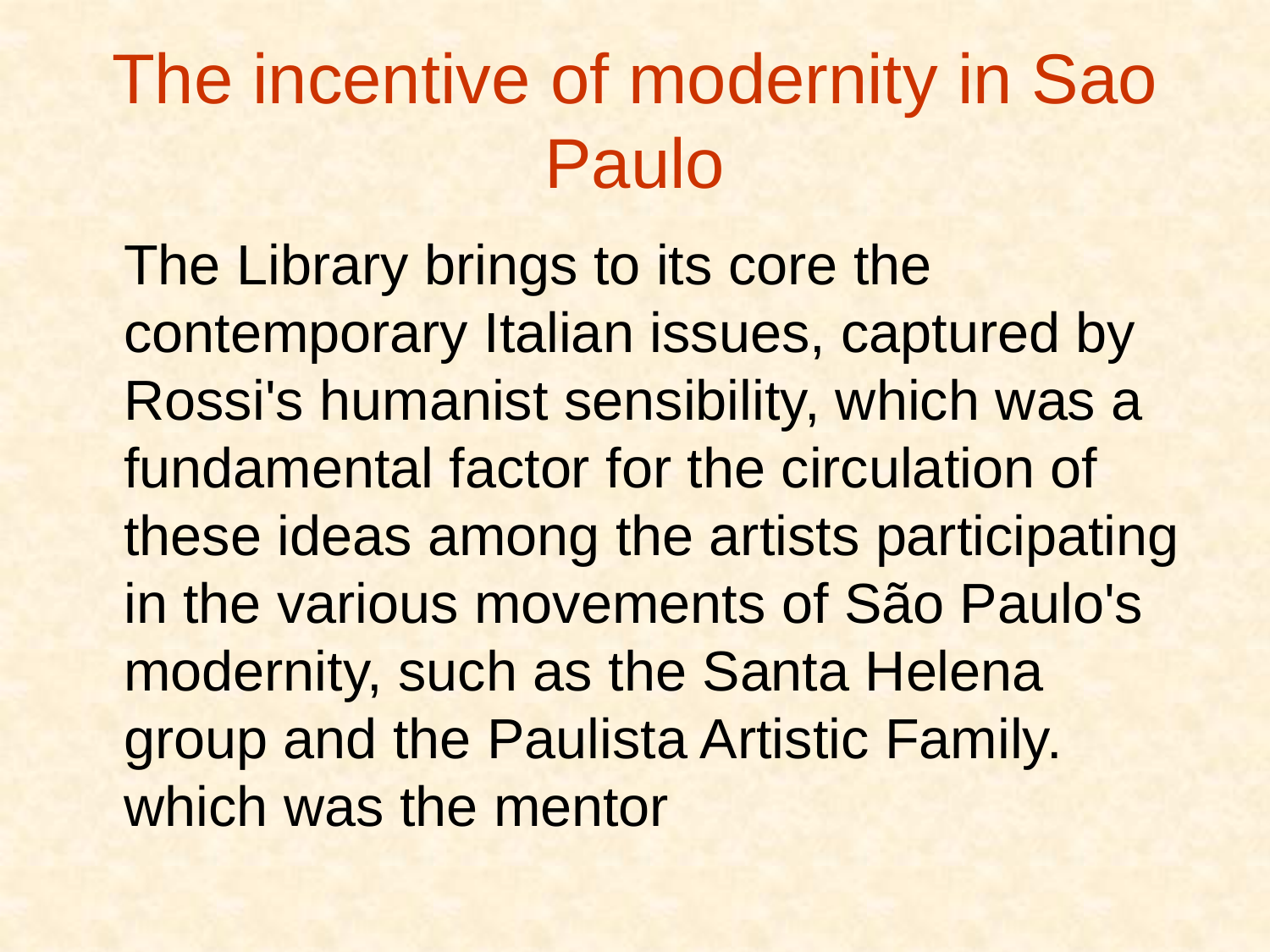

# The incentive of modernity in Sao Paulo
	The Library brings to its core the contemporary Italian issues, captured by Rossi's humanist sensibility, which was a fundamental factor for the circulation of these ideas among the artists participating in the various movements of São Paulo's modernity, such as the Santa Helena group and the Paulista Artistic Family. which was the mentor